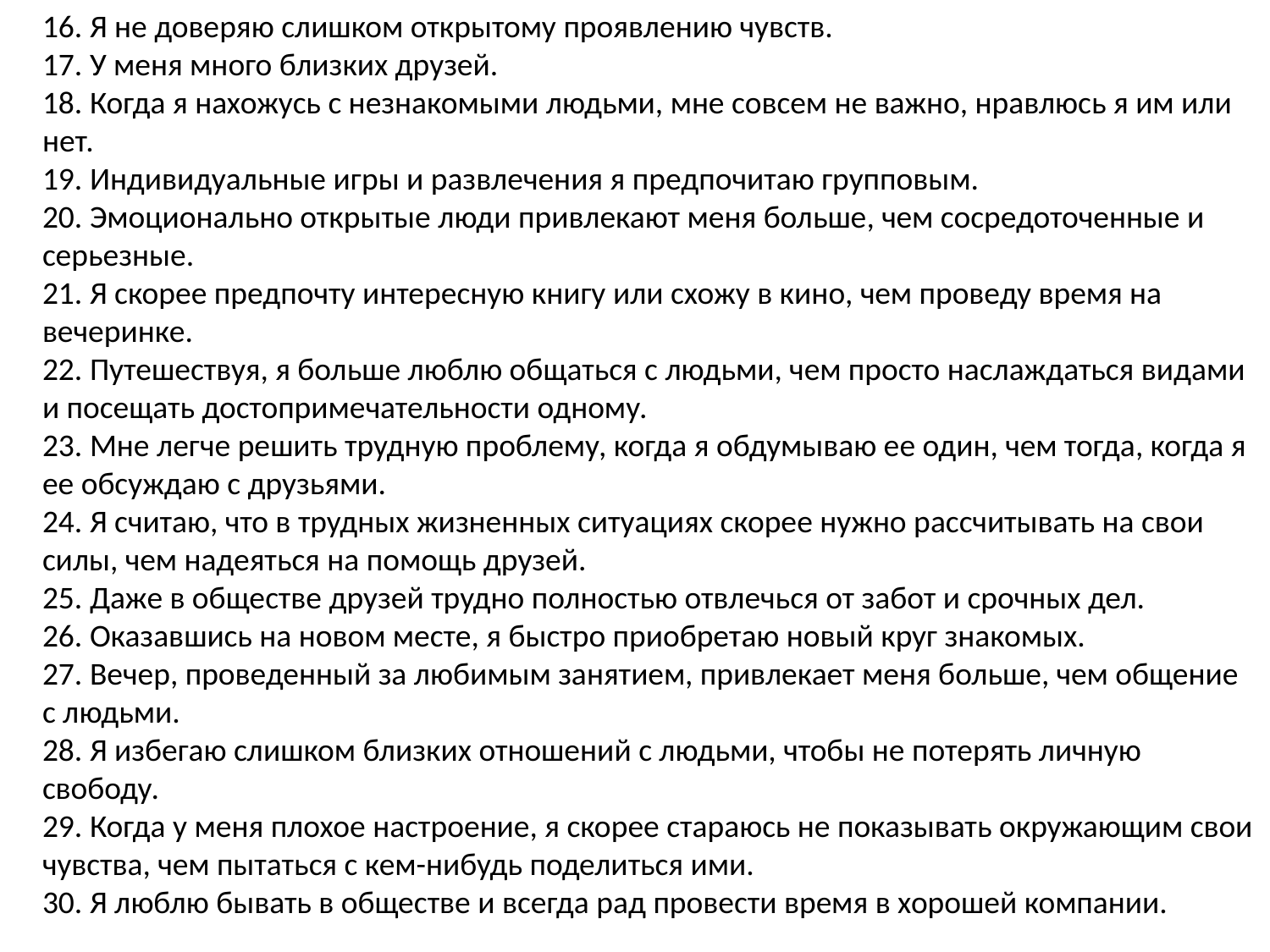

16. Я не доверяю слишком открытому проявлению чувств.
17. У меня много близких друзей.
18. Когда я нахожусь с незнакомыми людьми, мне совсем не важно, нравлюсь я им или нет.
19. Индивидуальные игры и развлечения я предпочитаю групповым.
20. Эмоционально открытые люди привлекают меня больше, чем сосредоточенные и серьезные.
21. Я скорее предпочту интересную книгу или схожу в кино, чем проведу время на вечеринке.
22. Путешествуя, я больше люблю общаться с людьми, чем просто наслаждаться видами и посещать достопримечательности одному.
23. Мне легче решить трудную проблему, когда я обдумываю ее один, чем тогда, когда я ее обсуждаю с друзьями.
24. Я считаю, что в трудных жизненных ситуациях скорее нужно рассчитывать на свои силы, чем надеяться на помощь друзей.
25. Даже в обществе друзей трудно полностью отвлечься от забот и срочных дел.
26. Оказавшись на новом месте, я быстро приобретаю новый круг знакомых.
27. Вечер, проведенный за любимым занятием, привлекает меня больше, чем общение с людьми.
28. Я избегаю слишком близких отношений с людьми, чтобы не потерять личную свободу.
29. Когда у меня плохое настроение, я скорее стараюсь не показывать окружающим свои чувства, чем пытаться с кем-нибудь поделиться ими.
30. Я люблю бывать в обществе и всегда рад провести время в хорошей компании.